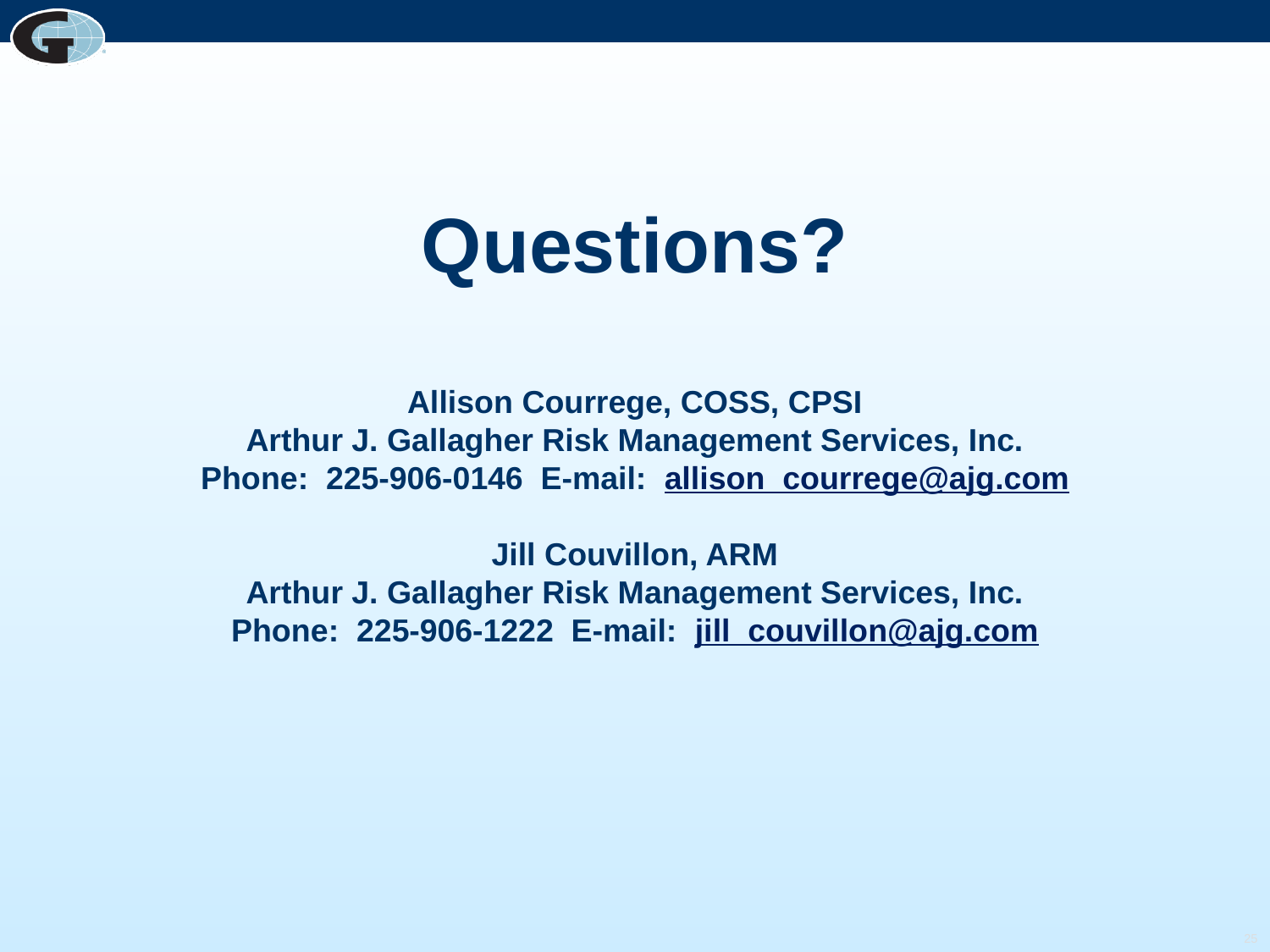

# Questions? Allison Courrege, COSS, CPSI Arthur J. Gallagher Risk Management Services, Inc. Phone:  225-906-0146  E-mail:  allison_courrege@ajg.com Jill Couvillon, ARM Arthur J. Gallagher Risk Management Services, Inc. Phone:  225-906-1222  E-mail:  jill_couvillon@ajg.com